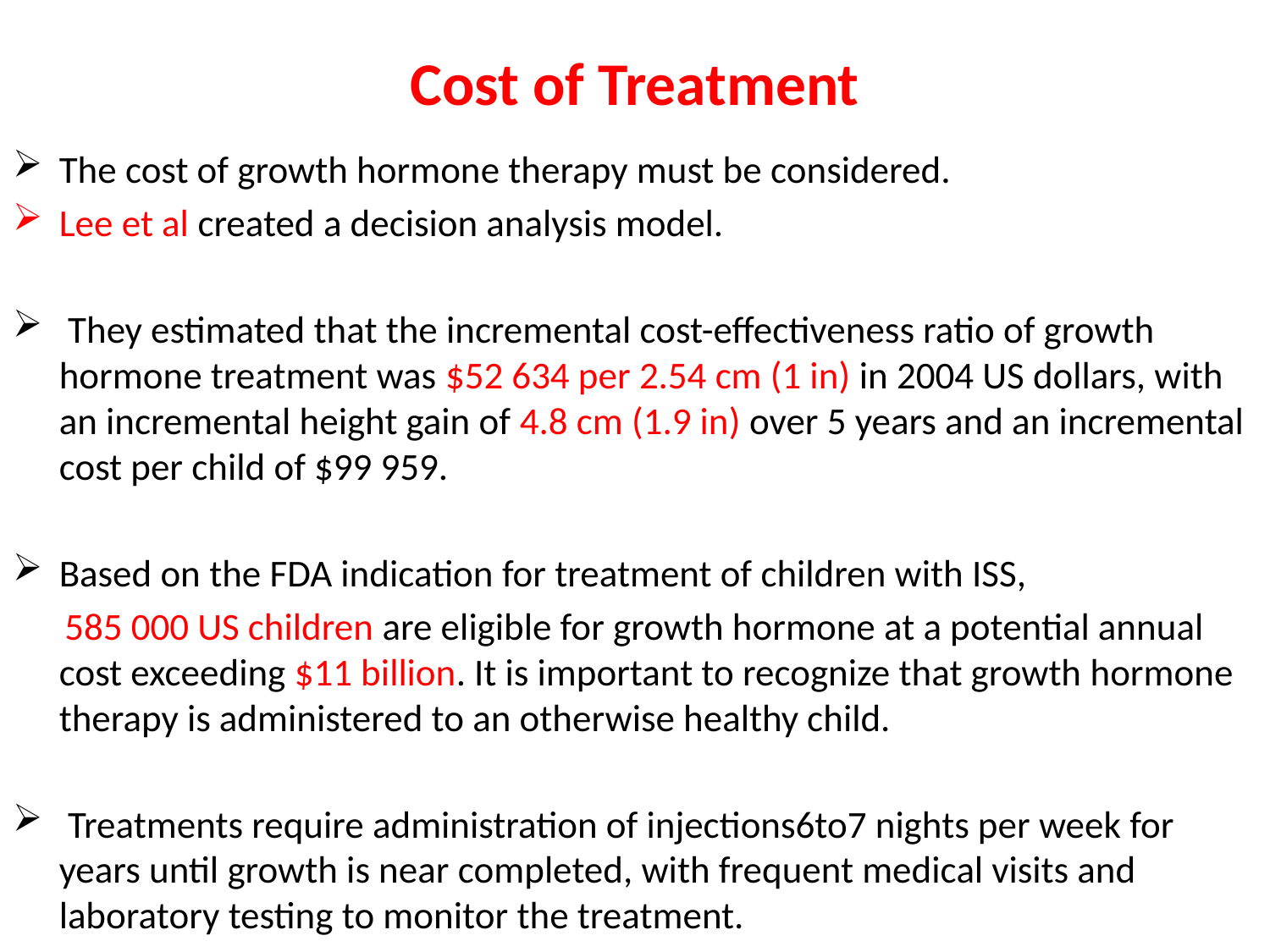

# Cost of Treatment
The cost of growth hormone therapy must be considered.
Lee et al created a decision analysis model.

 They estimated that the incremental cost-effectiveness ratio of growth hormone treatment was $52 634 per 2.54 cm (1 in) in 2004 US dollars, with an incremental height gain of 4.8 cm (1.9 in) over 5 years and an incremental cost per child of $99 959.

Based on the FDA indication for treatment of children with ISS,
      585 000 US children are eligible for growth hormone at a potential annual cost exceeding $11 billion. It is important to recognize that growth hormone therapy is administered to an otherwise healthy child.

 Treatments require administration of injections6to7 nights per week for years until growth is near completed, with frequent medical visits and laboratory testing to monitor the treatment.